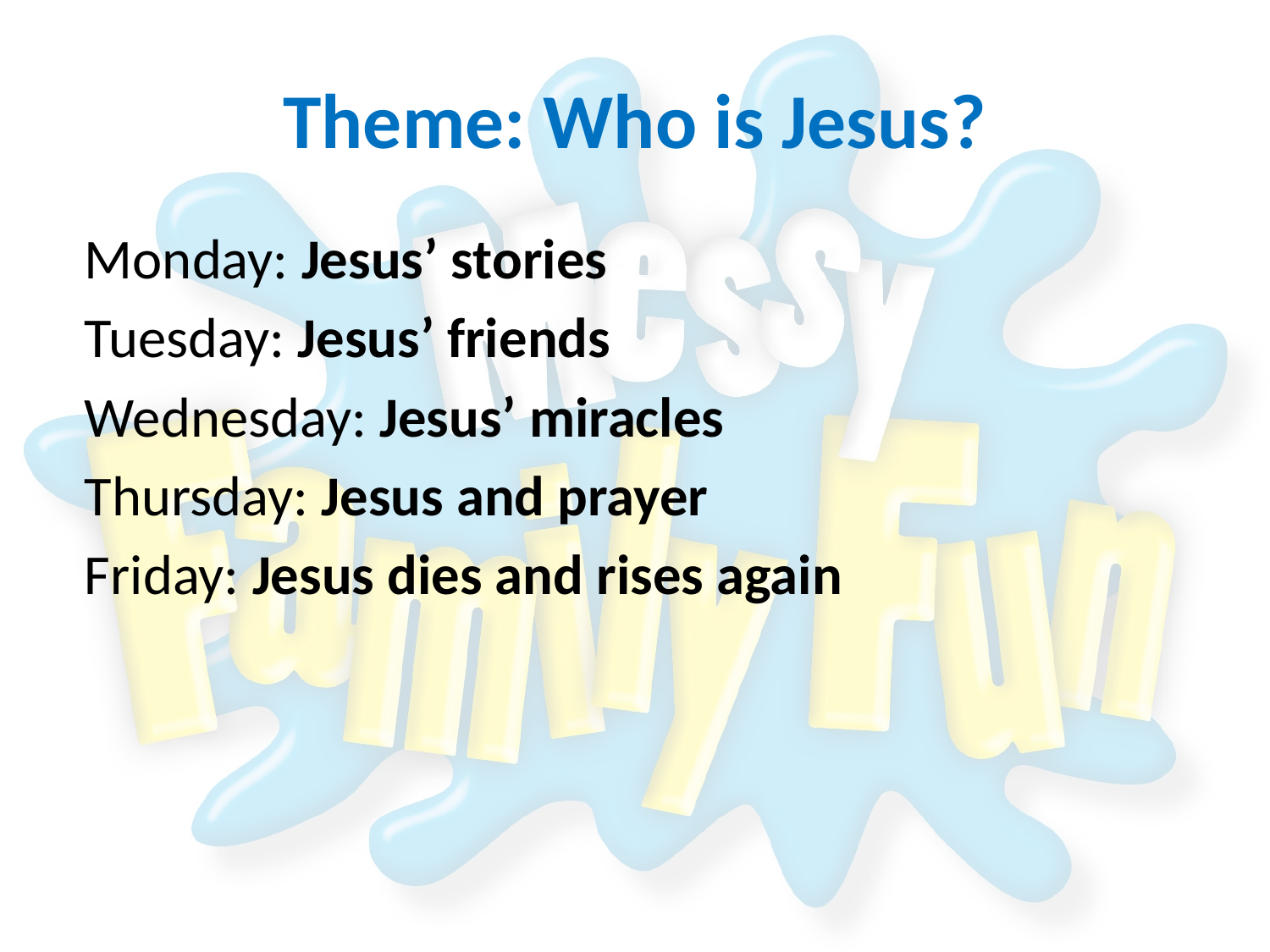

# Theme: Who is Jesus?
Monday: Jesus’ stories
Tuesday: Jesus’ friends
Wednesday: Jesus’ miracles
Thursday: Jesus and prayer
Friday: Jesus dies and rises again